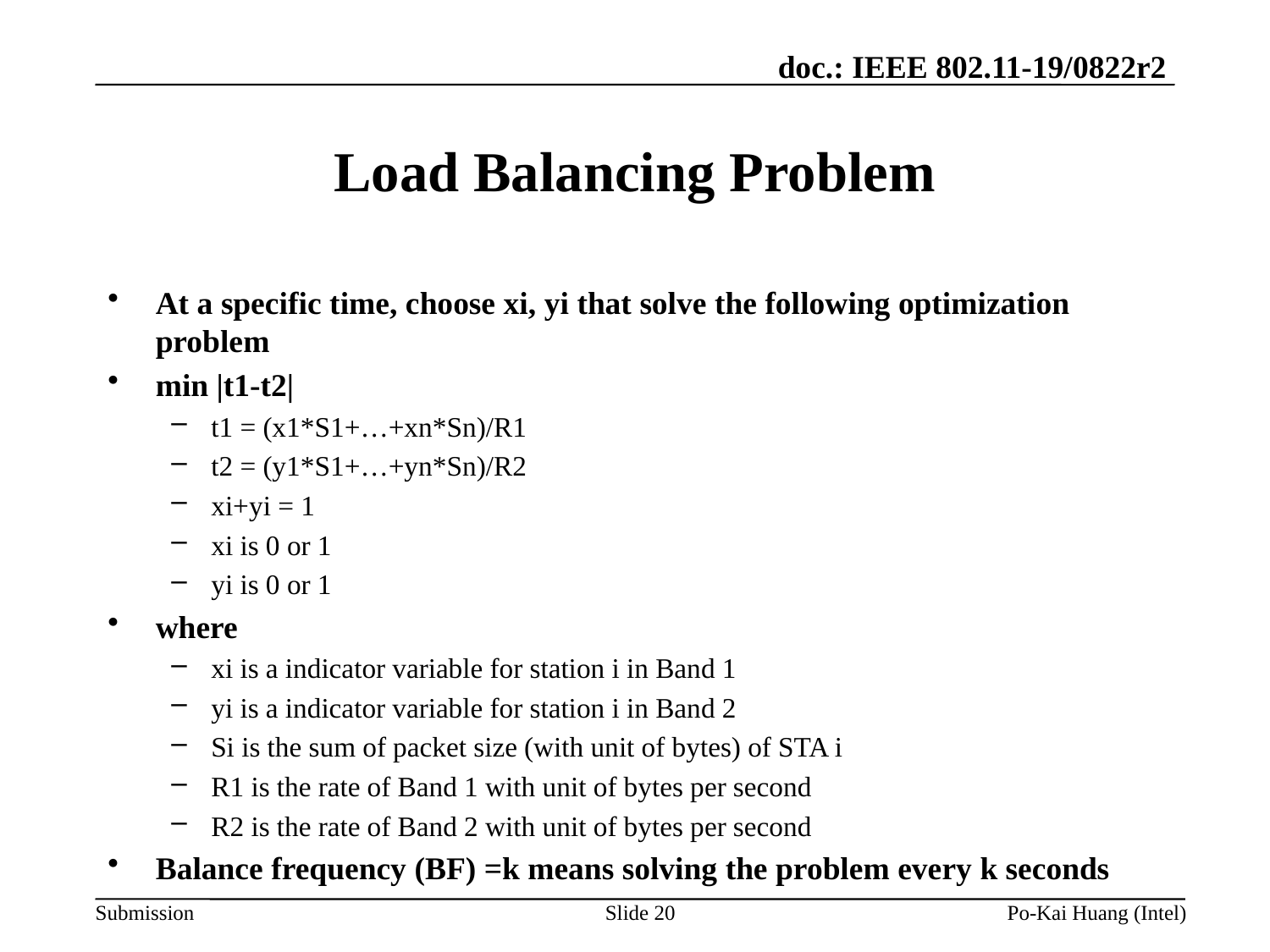

# Load Balancing Problem
At a specific time, choose xi, yi that solve the following optimization problem
min |t1-t2|
t1 = (x1*S1+…+xn*Sn)/R1
t2 = (y1*S1+…+yn*Sn)/R2
xi+yi = 1
xi is 0 or 1
yi is 0 or 1
where
xi is a indicator variable for station i in Band 1
yi is a indicator variable for station i in Band 2
Si is the sum of packet size (with unit of bytes) of STA i
R1 is the rate of Band 1 with unit of bytes per second
R2 is the rate of Band 2 with unit of bytes per second
Balance frequency (BF) =k means solving the problem every k seconds

Slide 20
Po-Kai Huang (Intel)